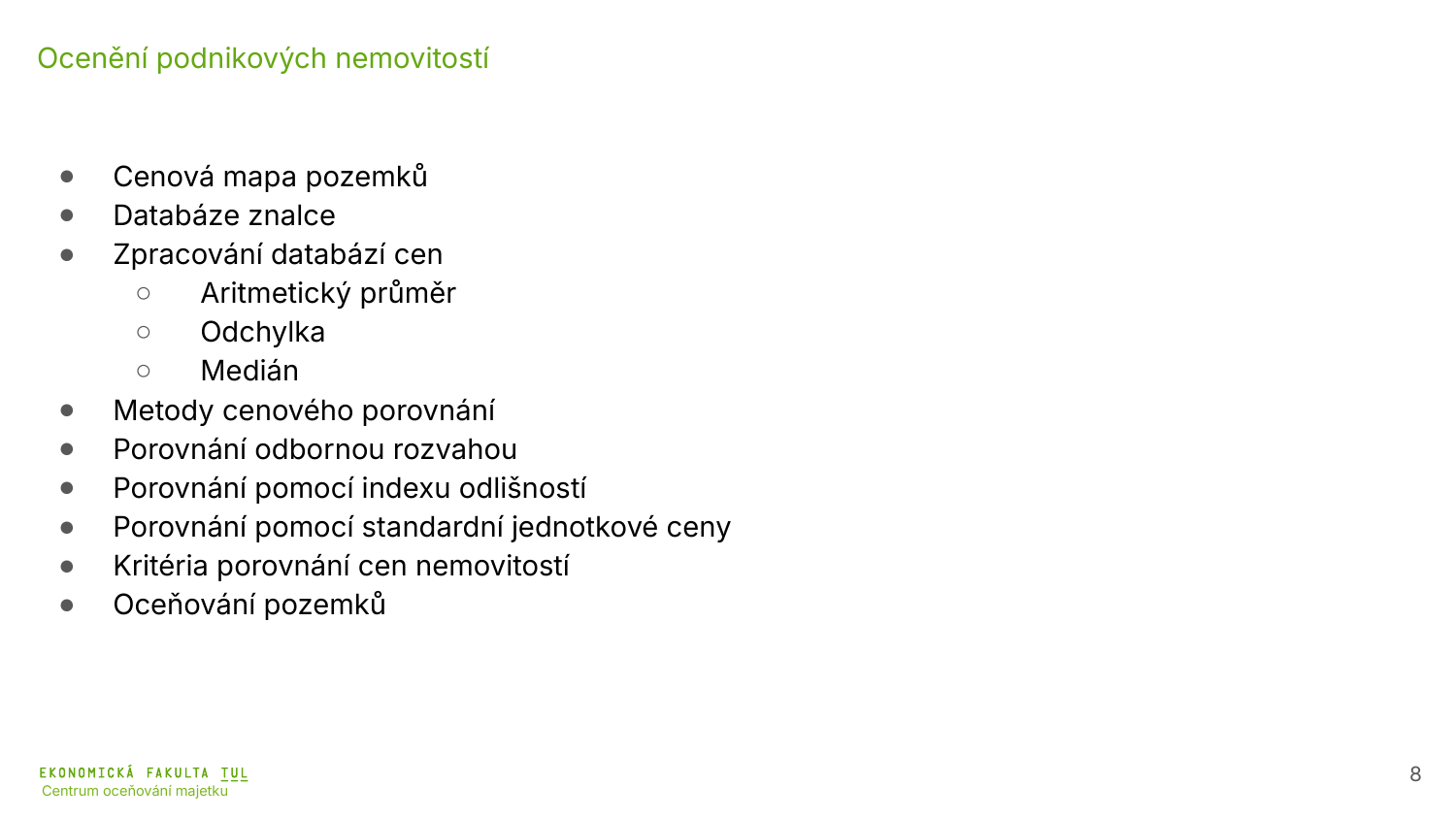

Ocenění podnikových nemovitostí

Cenová mapa pozemků
Databáze znalce
Zpracování databází cen
Aritmetický průměr
Odchylka
Medián
Metody cenového porovnání
Porovnání odbornou rozvahou
Porovnání pomocí indexu odlišností
Porovnání pomocí standardní jednotkové ceny
Kritéria porovnání cen nemovitostí
Oceňování pozemků

8
Centrum oceňování majetku